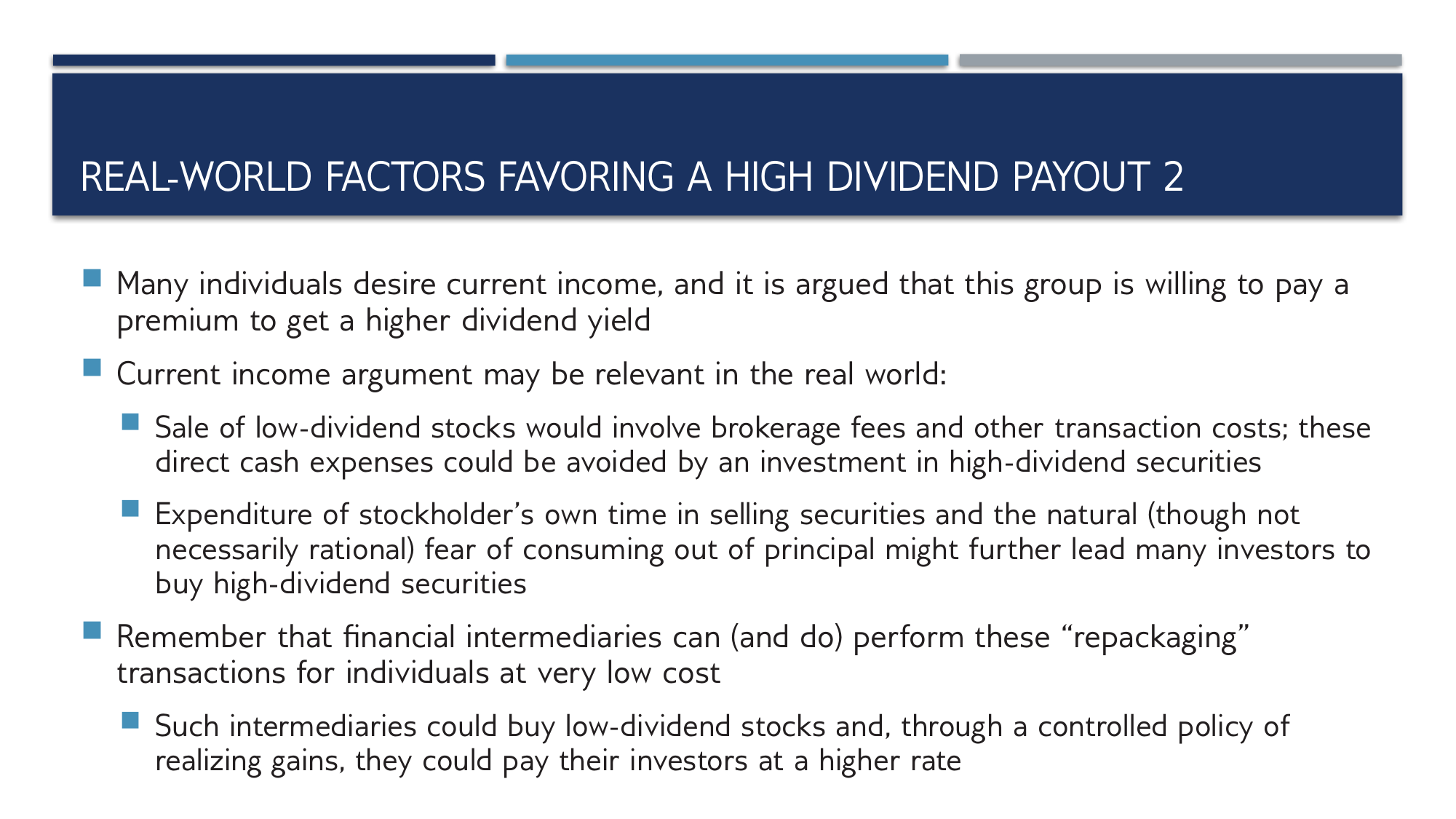

# Real-world factors favoring a high dividend payout 2
Many individuals desire current income, and it is argued that this group is willing to pay a premium to get a higher dividend yield
Current income argument may be relevant in the real world:
Sale of low-dividend stocks would involve brokerage fees and other transaction costs; these direct cash expenses could be avoided by an investment in high-dividend securities
Expenditure of stockholder’s own time in selling securities and the natural (though not necessarily rational) fear of consuming out of principal might further lead many investors to buy high-dividend securities
Remember that financial intermediaries can (and do) perform these “repackaging” transactions for individuals at very low cost
Such intermediaries could buy low-dividend stocks and, through a controlled policy of realizing gains, they could pay their investors at a higher rate